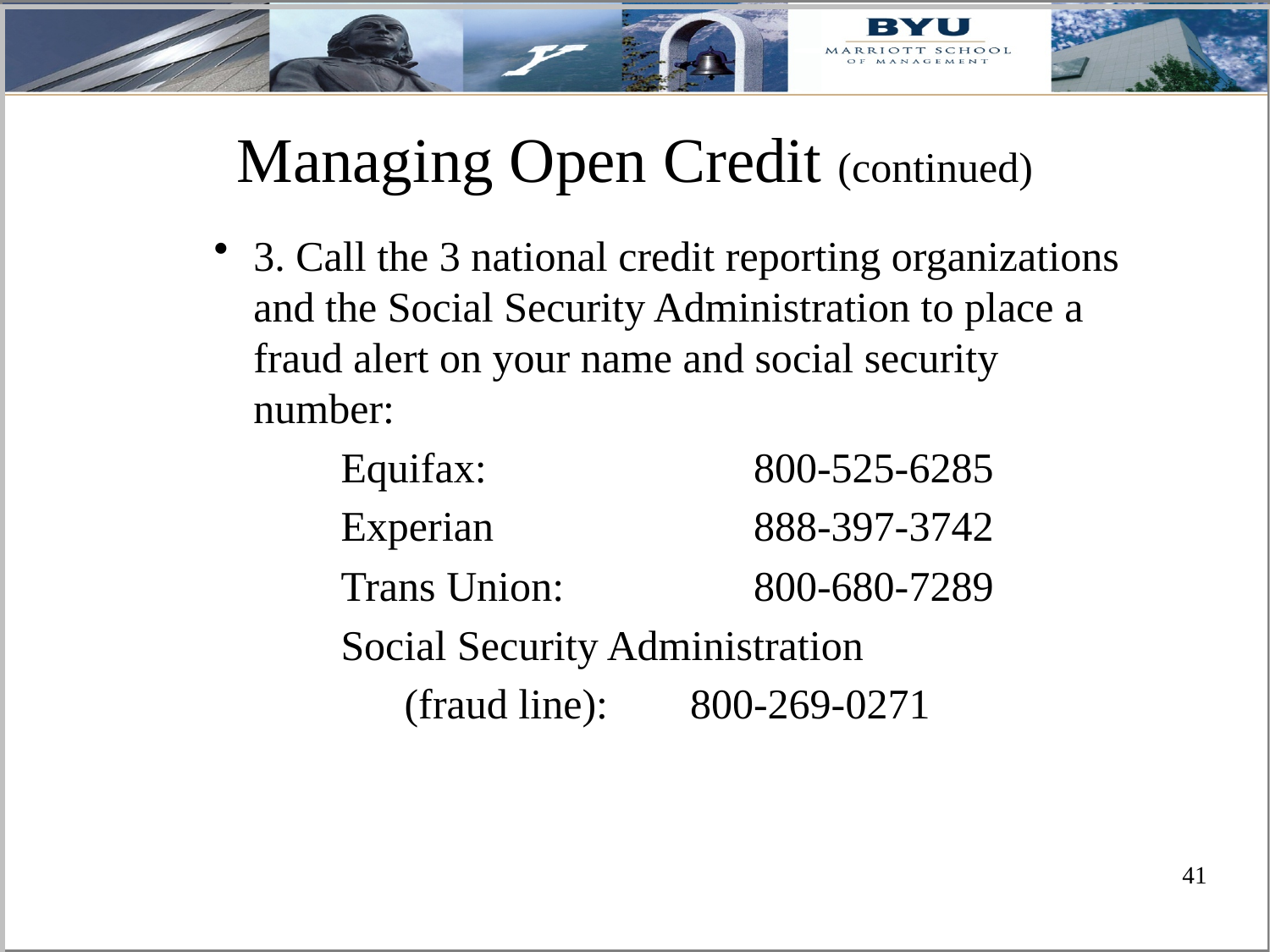

# Managing Open Credit (continued)
3. Call the 3 national credit reporting organizations and the Social Security Administration to place a fraud alert on your name and social security number:
Equifax:     		800-525-6285
Experian    		888-397-3742
Trans Union:		800-680-7289
Social Security Administration
(fraud line):  	800-269-0271